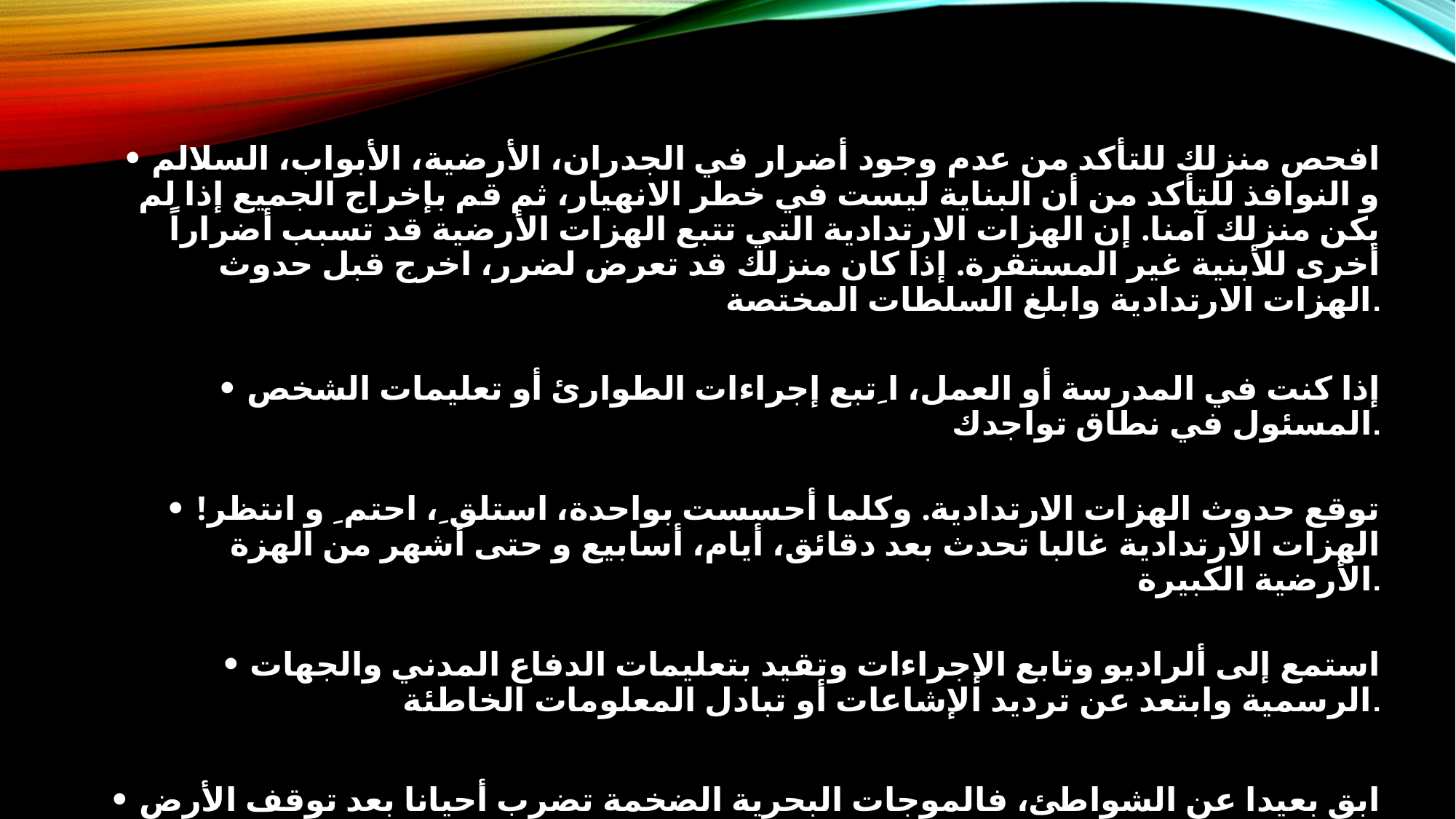

• افحص منزلك للتأكد من عدم وجود أضرار في الجدران، الأرضية، الأبواب، السلالم و النوافذ للتأكد من أن البناية ليست في خطر الانهيار، ثم قم بإخراج الجميع إذا لم يكن منزلك آمنا. إن الهزات الارتدادية التي تتبع الهزات الأرضية قد تسبب أضراراً أخرى للأبنية غير المستقرة. إذا كان منزلك قد تعرض لضرر، اخرج قبل حدوث الهزات الارتدادية وابلغ السلطات المختصة.
• إذا كنت في المدرسة أو العمل، اﹺتبع إجراءات الطوارئ أو تعليمات الشخص المسئول في نطاق تواجدك.
• توقع حدوث الهزات الارتدادية. وكلما أحسست بواحدة، استلقﹺ، احتمﹺ و انتظر! الهزات الارتدادية غالبا تحدث بعد دقائق، أيام، أسابيع و حتى أشهر من الهزة الأرضية الكبيرة.
• استمع إلى ألراديو وتابع الإجراءات وتقيد بتعليمات الدفاع المدني والجهات الرسمية وابتعد عن ترديد الإشاعات أو تبادل المعلومات الخاطئة.

• ابق بعيدا عن الشواطئ، فالموجات البحرية الضخمة تضرب أحيانا بعد توقف الأرض عن الاهتزاز.